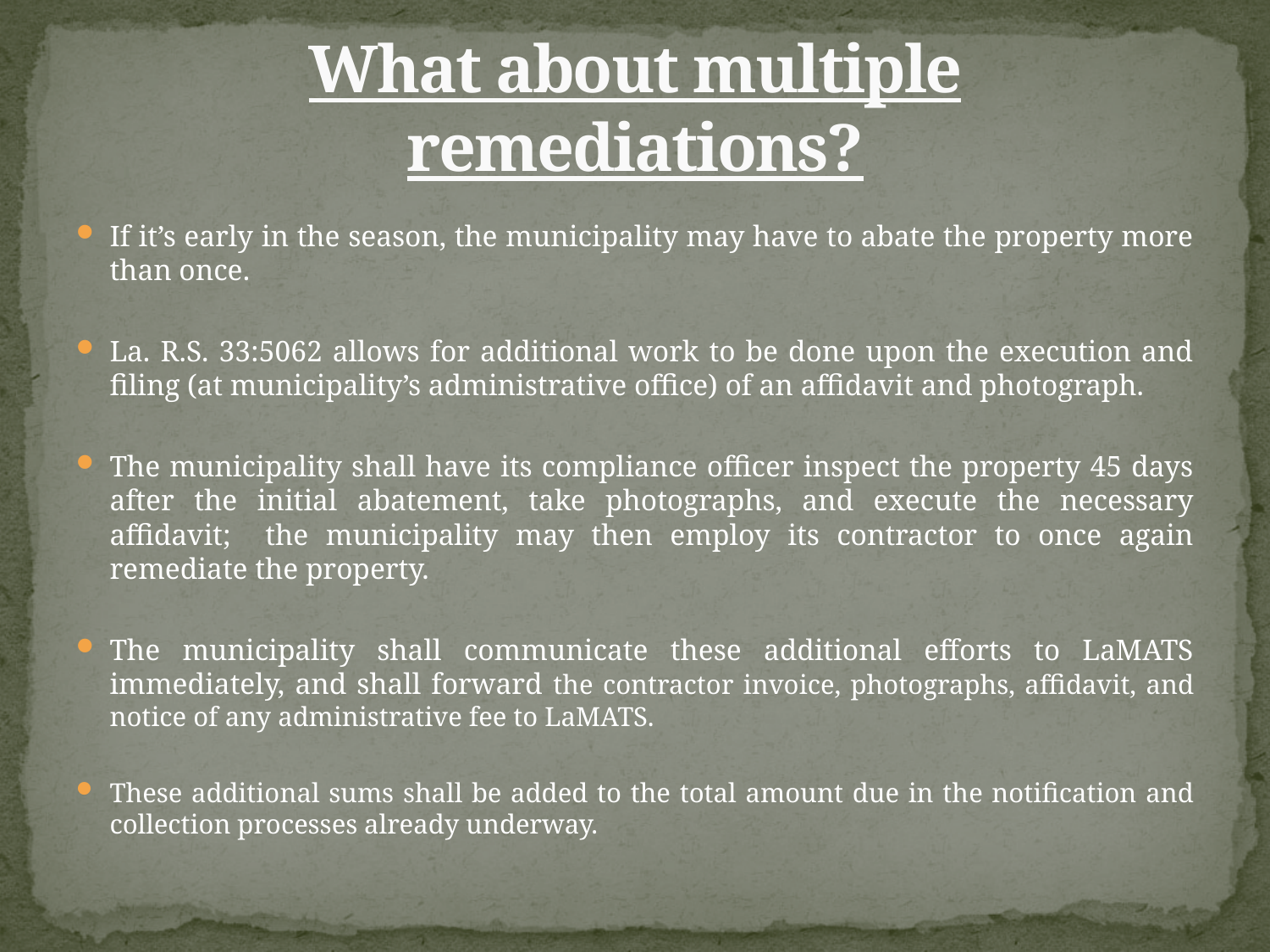

# What about multiple remediations?
If it’s early in the season, the municipality may have to abate the property more than once.

La. R.S. 33:5062 allows for additional work to be done upon the execution and filing (at municipality’s administrative office) of an affidavit and photograph.

The municipality shall have its compliance officer inspect the property 45 days after the initial abatement, take photographs, and execute the necessary affidavit;  the municipality may then employ its contractor to once again remediate the property.

The municipality shall communicate these additional efforts to LaMATS immediately, and shall forward the contractor invoice, photographs, affidavit, and notice of any administrative fee to LaMATS.

These additional sums shall be added to the total amount due in the notification and collection processes already underway.